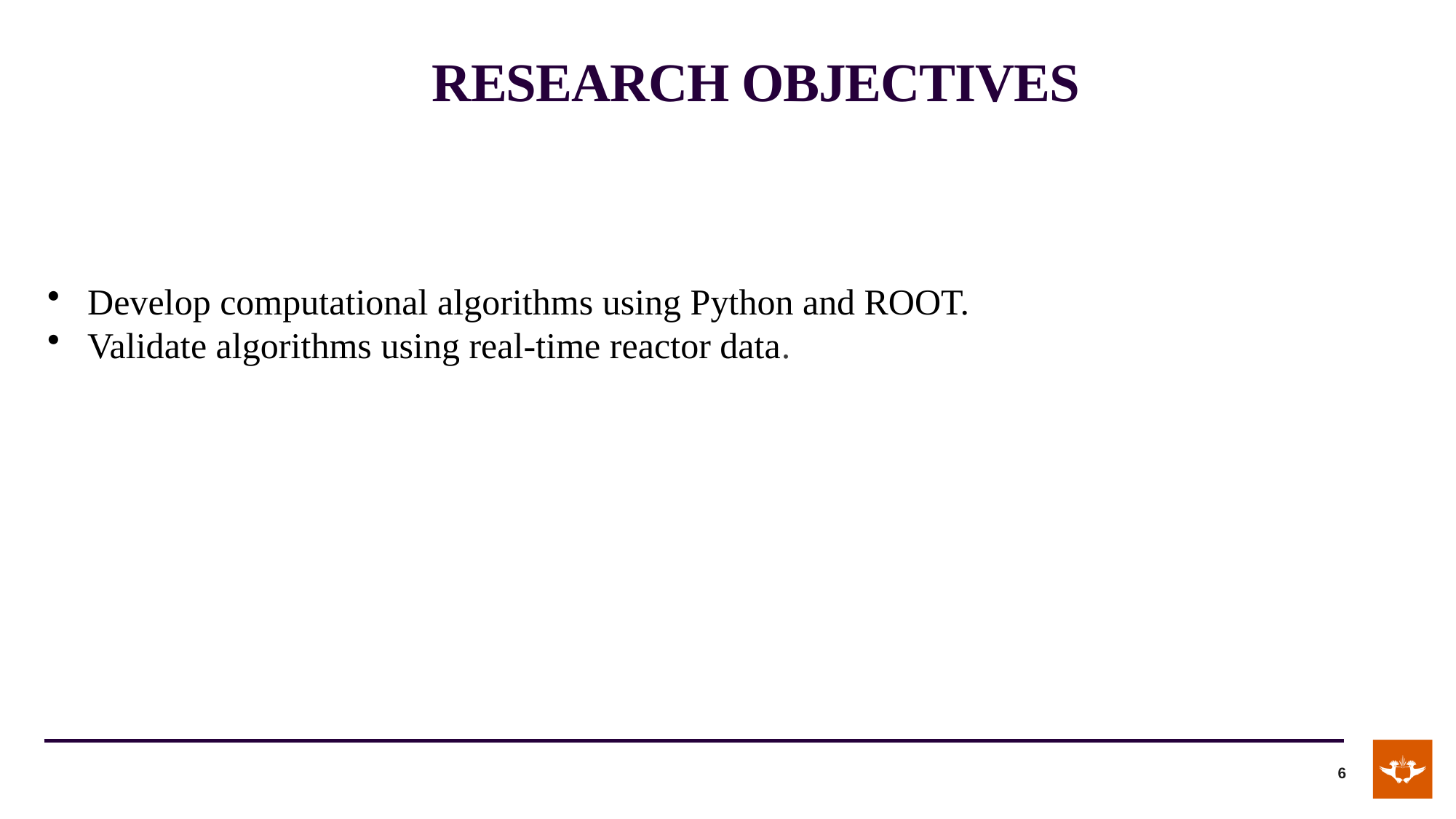

# RESEARCH OBJECTIVES

   Develop computational algorithms using Python and ROOT.
   Validate algorithms using real-time reactor data.
6